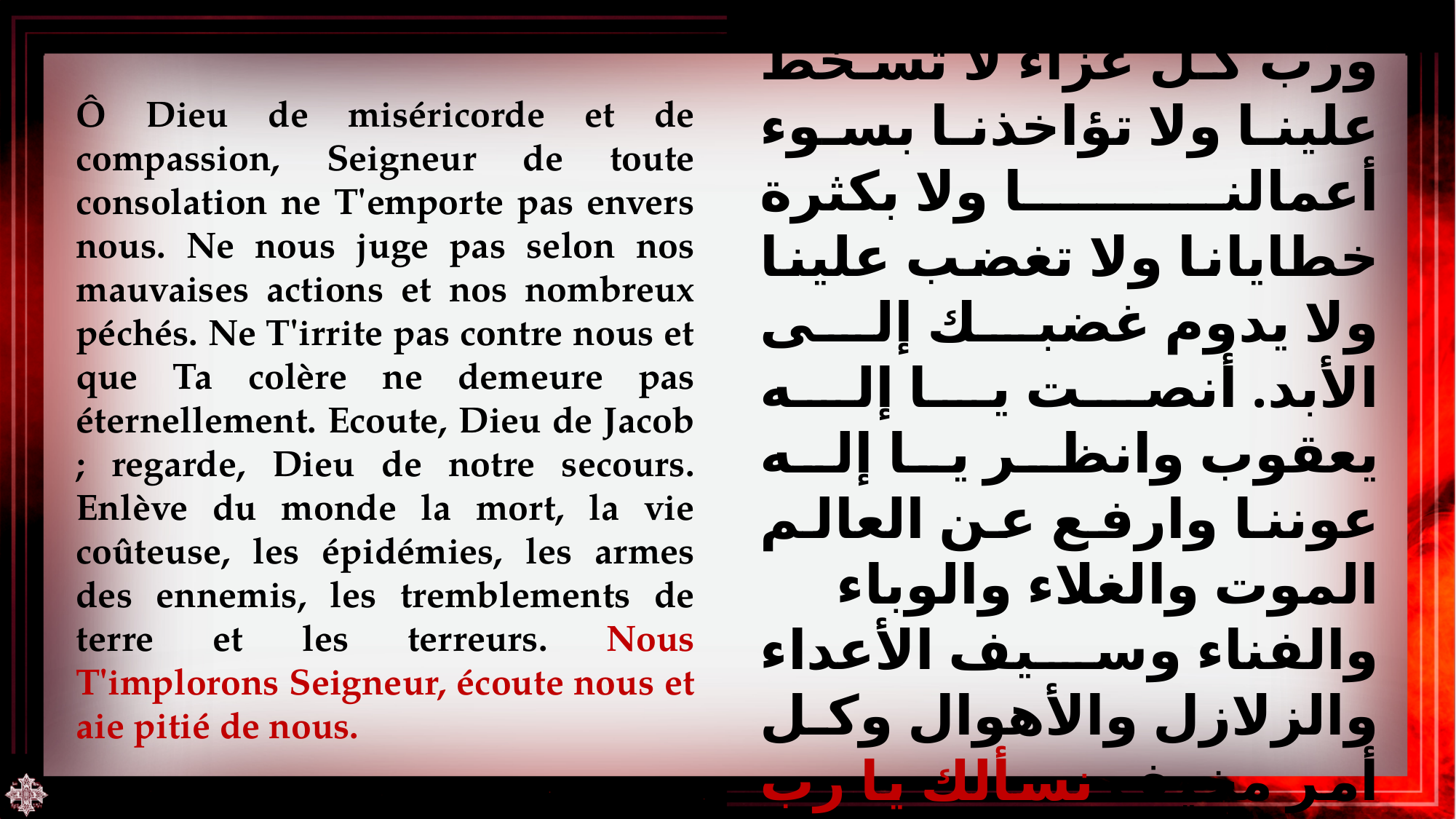

يا إله الرحمة والرأفة ورب كل عزاء لا تسخط علينا ولا تؤاخذنا بسوء أعمالنا ولا بكثرة خطايانا ولا تغضب علينا ولا يدوم غضبك إلى الأبد. أنصت يا إله يعقوب وانظر يا إله عوننا وارفع عن العالم الموت والغلاء والوباء والفناء وسيف الأعداء والزلازل والأهوال وكل أمر مخيف نسألك يا رب اسمعنا وارحمنا.
Ô Dieu de miséricorde et de compassion, Seigneur de toute consolation ne T'emporte pas envers nous. Ne nous juge pas selon nos mauvaises actions et nos nombreux péchés. Ne T'irrite pas contre nous et que Ta colère ne demeure pas éternellement. Ecoute, Dieu de Jacob ; regarde, Dieu de notre secours. Enlève du monde la mort, la vie coûteuse, les épidémies, les armes des ennemis, les tremblements de terre et les terreurs. Nous T'implorons Seigneur, écoute nous et aie pitié de nous.